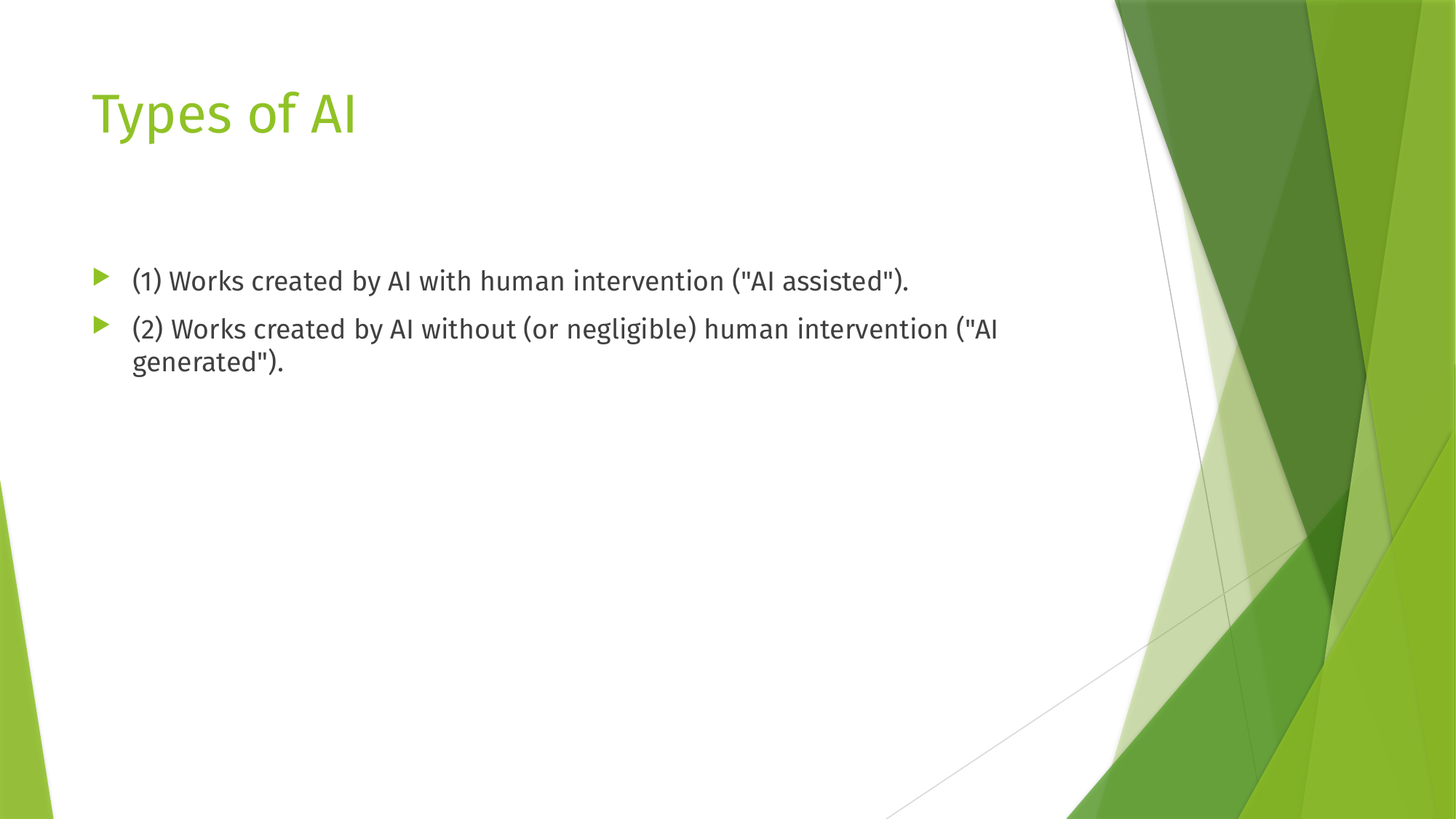

# Types of AI
(1) Works created by AI with human intervention ("AI assisted").
(2) Works created by AI without (or negligible) human intervention ("AI generated").